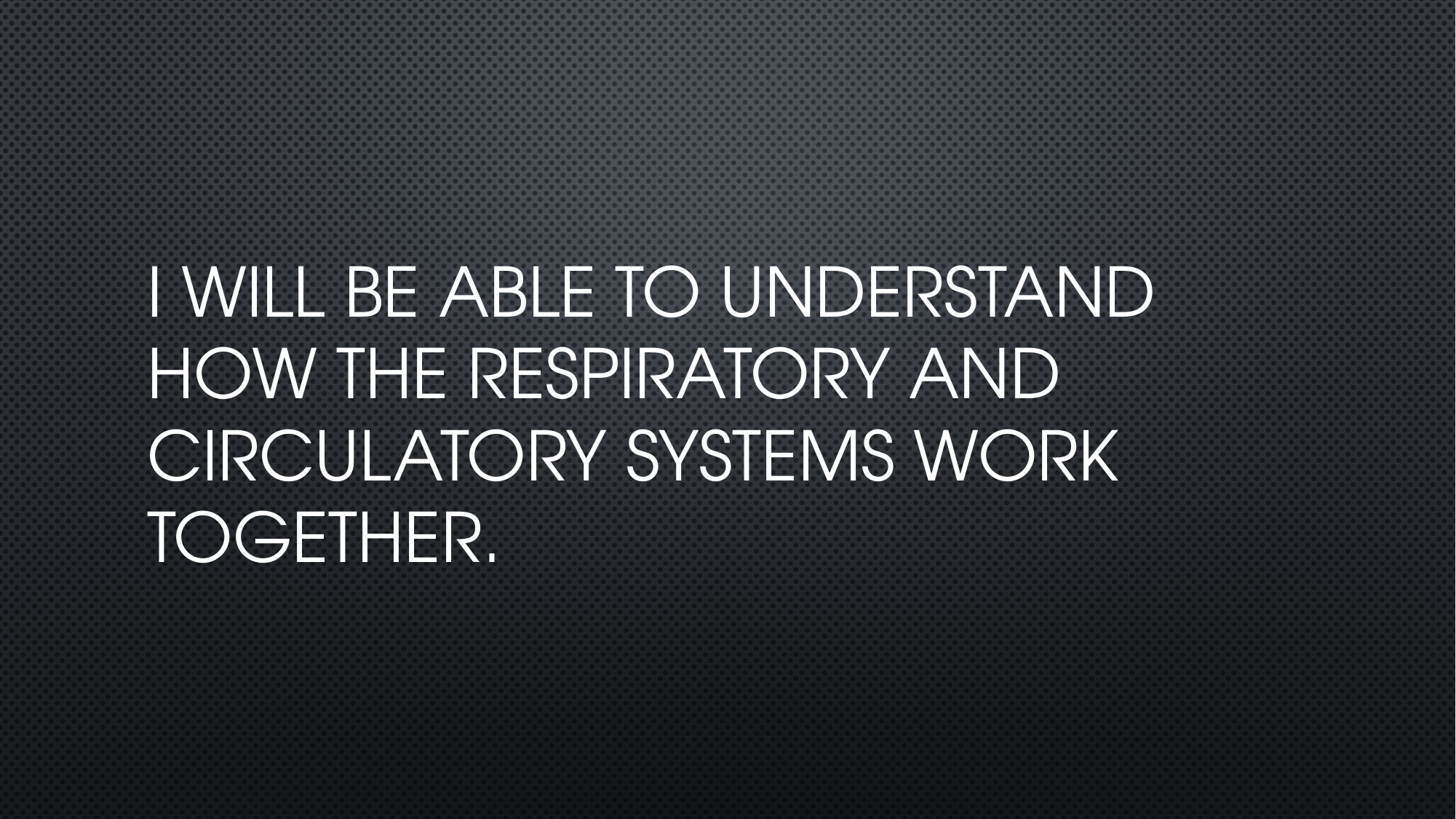

# I will be able to understand how the respiratory and circulatory systems work together.